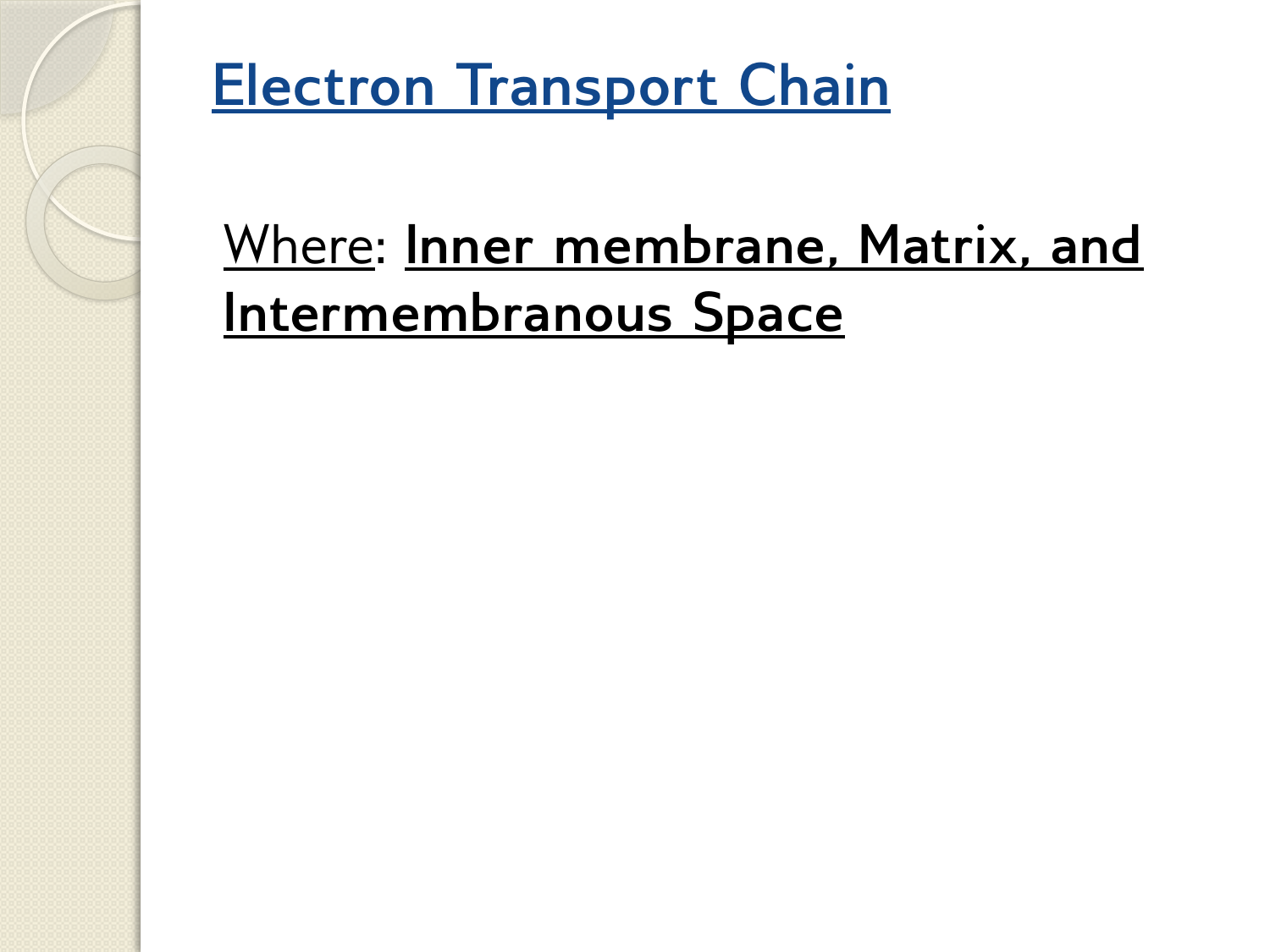

# Electron Transport Chain
Where: Inner membrane, Matrix, and Intermembranous Space